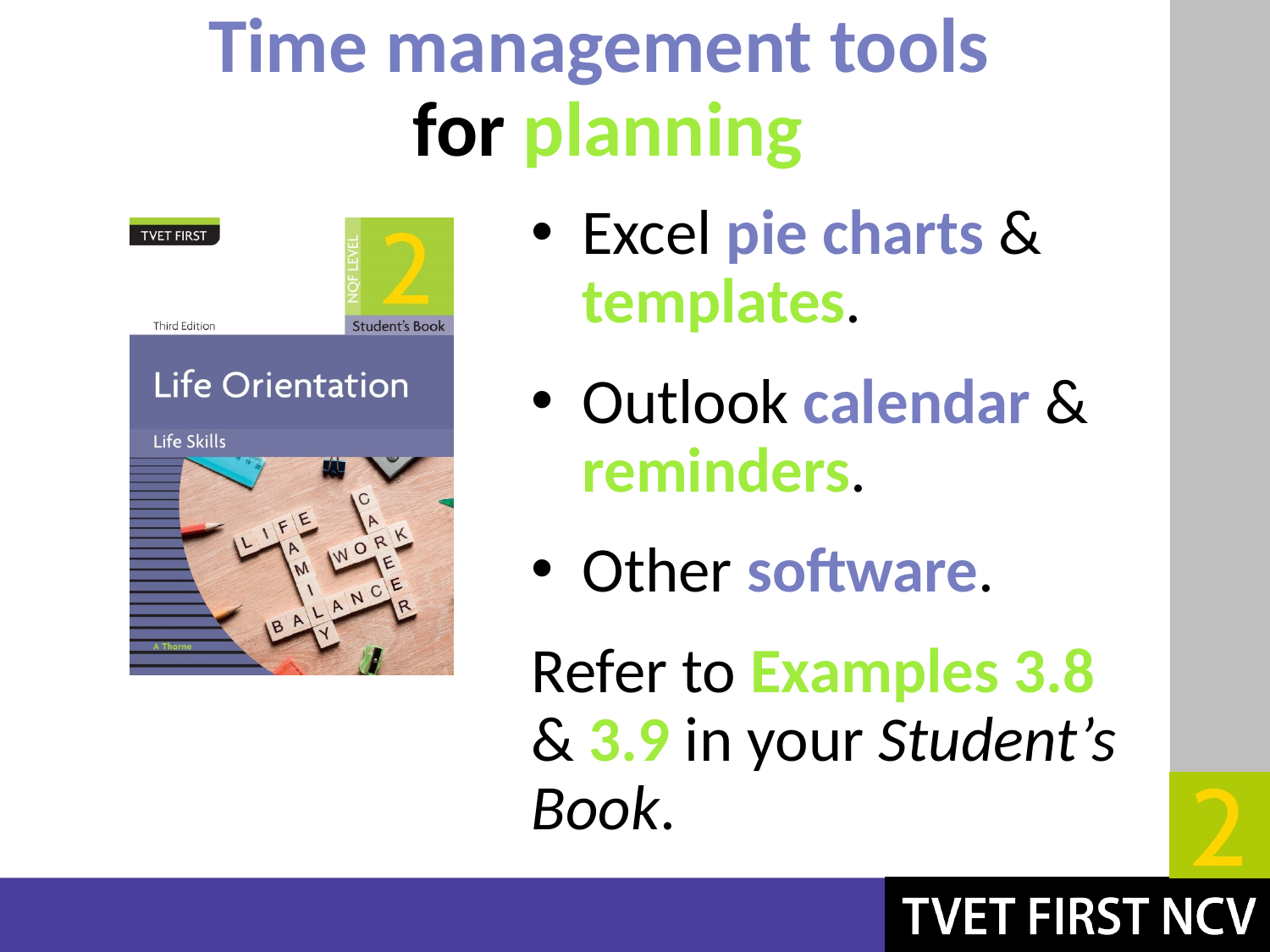

# Time management tools for planning
Excel pie charts & templates.
Outlook calendar & reminders.
Other software.
Refer to Examples 3.8 & 3.9 in your Student’s Book.